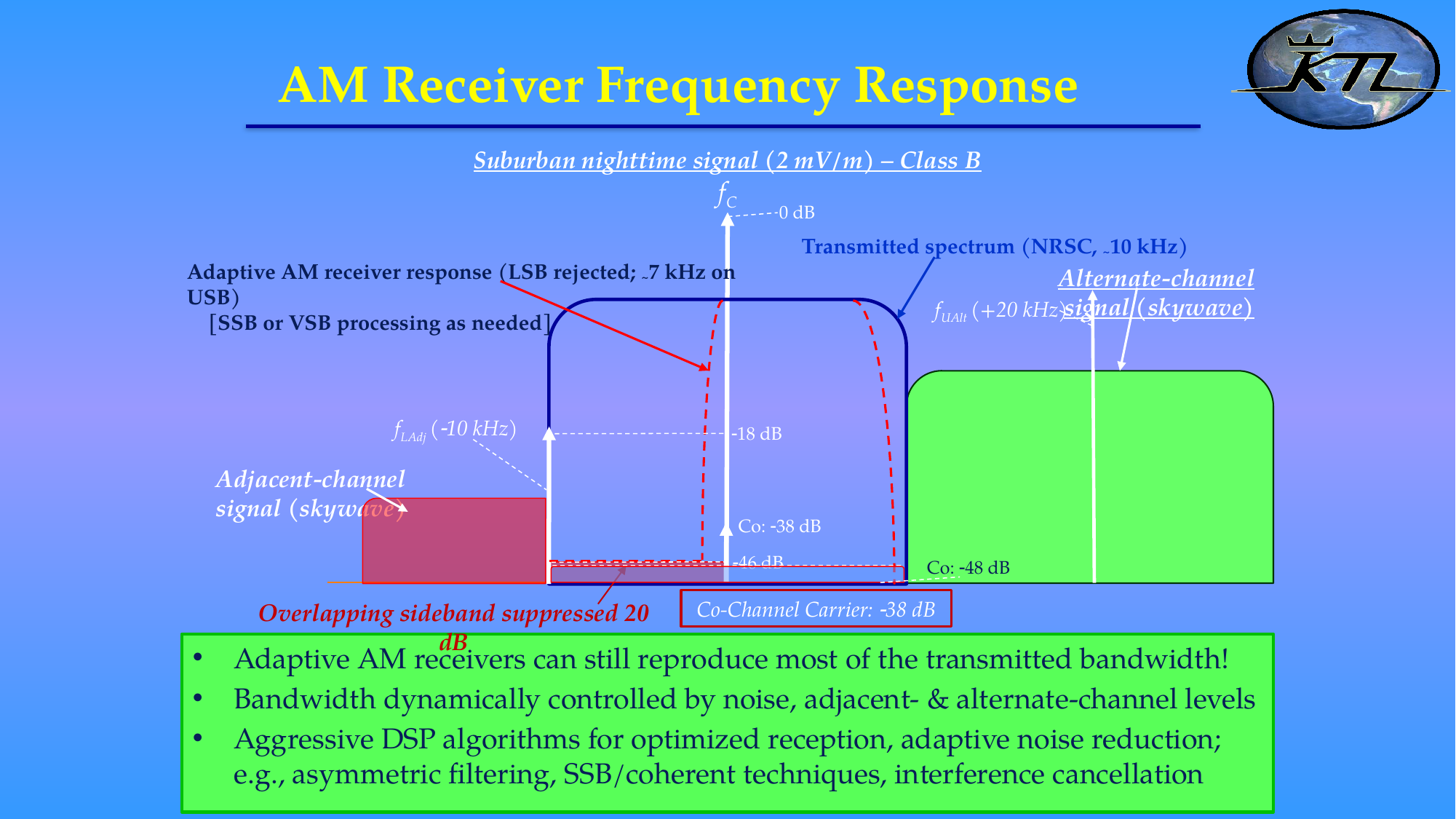

# AM Receiver Frequency Response
Suburban nighttime signal (2 mV/m) – Class B
fC
0 dB
Transmitted spectrum (NRSC, ~10 kHz)
Adaptive AM receiver response (LSB rejected; ~7 kHz on  USB)
    [SSB or VSB processing as needed]
Alternate-channel signal (skywave)
fUAlt (+20 kHz)

fLAdj (−10 kHz)
−18 dB
Adjacent-channel signal (skywave)

Co: −38 dB
−46 dB
Co: −48 dB

Co-Channel Carrier: −38 dB
Overlapping sideband suppressed 20 dB
Adaptive AM receivers can still reproduce most of the transmitted bandwidth!
Bandwidth dynamically controlled by noise, adjacent- & alternate-channel levels
Aggressive DSP algorithms for optimized reception, adaptive noise reduction; e.g., asymmetric filtering, SSB/coherent techniques, interference cancellation